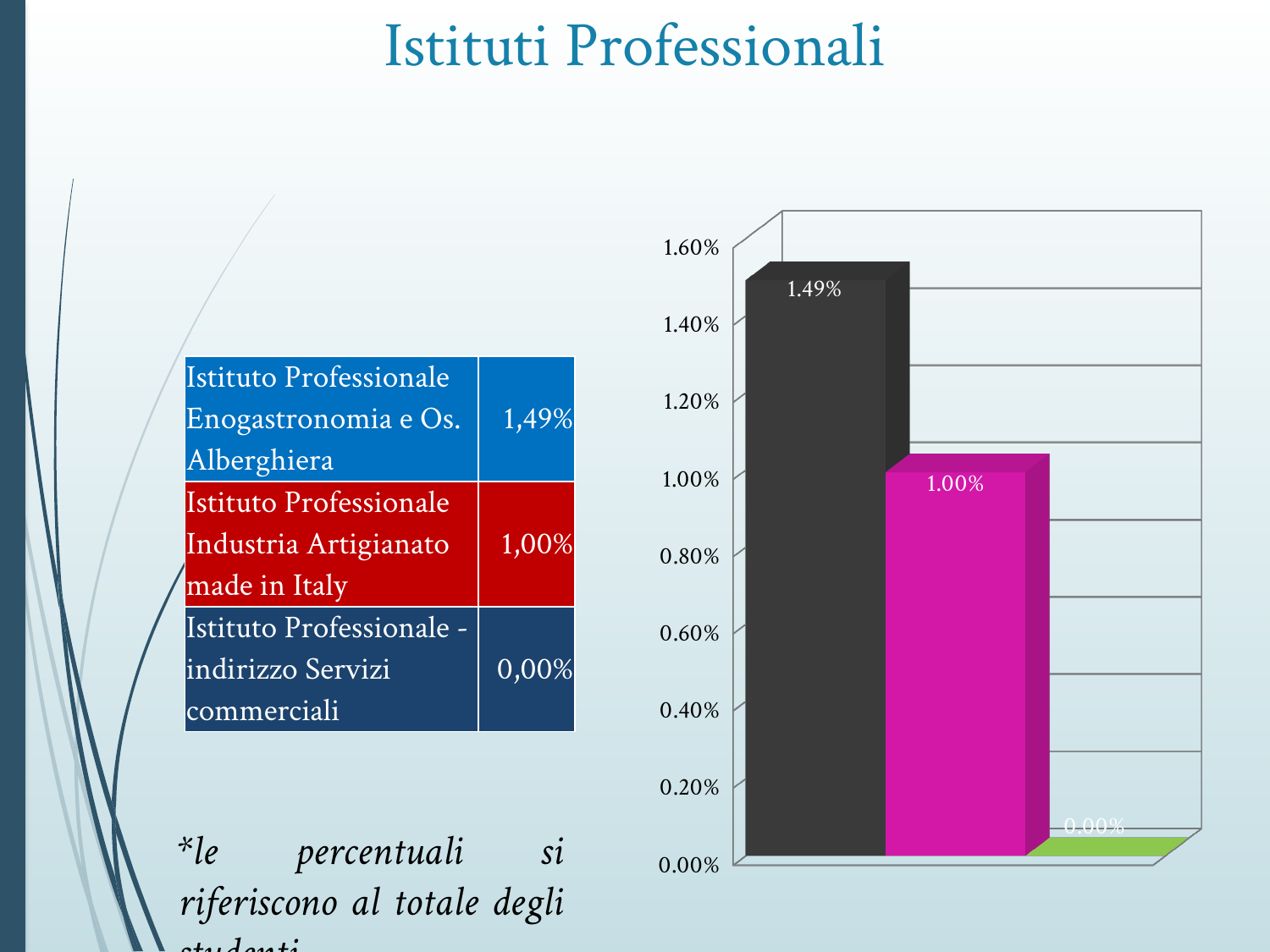

# Istituti Professionali

[unsupported chart]

| Istituto Professionale Enogastronomia e Os. Alberghiera | 1,49% |
| --- | --- |
| Istituto Professionale Industria Artigianato made in Italy | 1,00% |
| Istituto Professionale - indirizzo Servizi commerciali | 0,00% |
*le percentuali si riferiscono al totale degli studenti